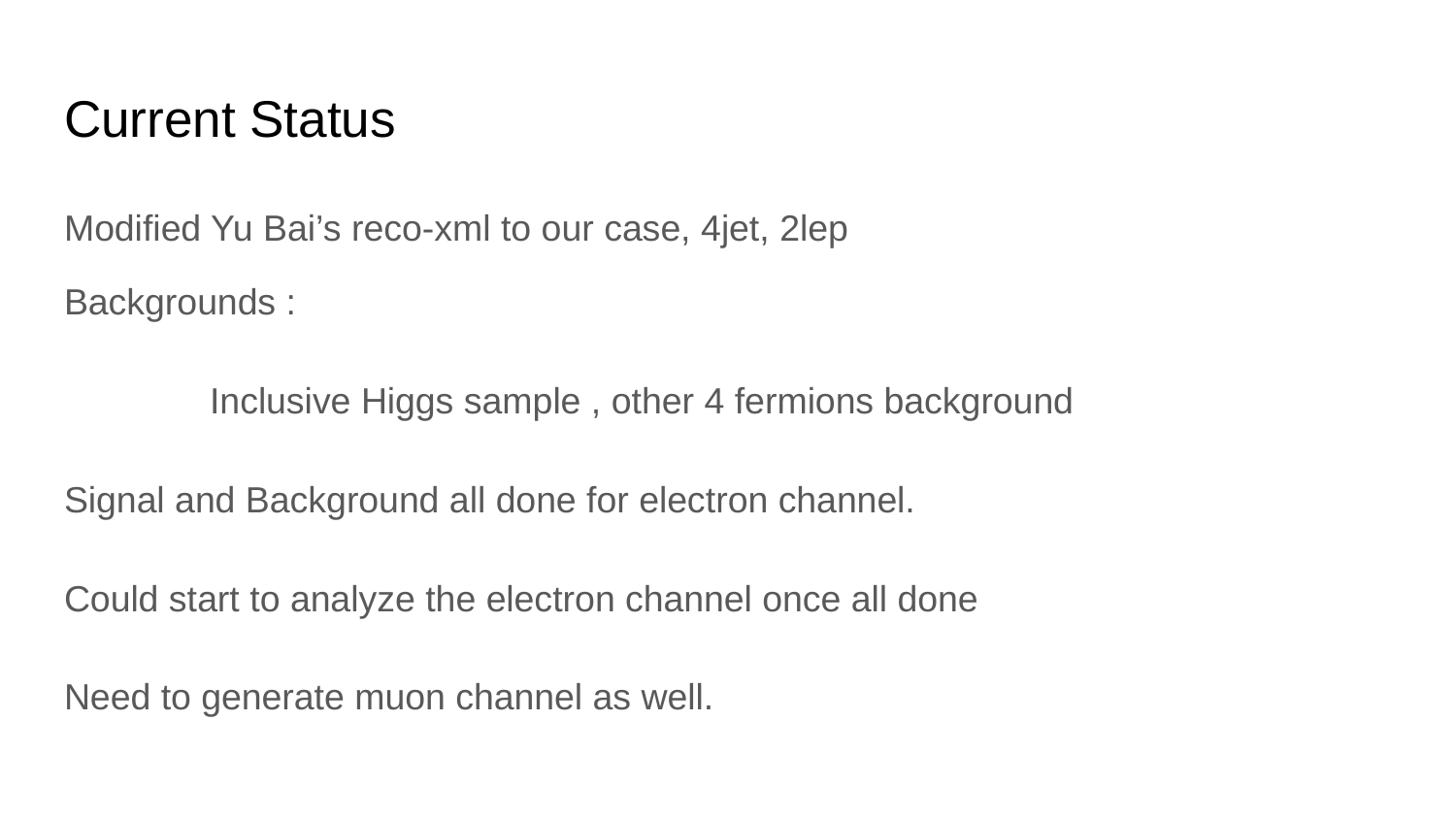

# Current Status
Modified Yu Bai’s reco-xml to our case, 4jet, 2lep
Backgrounds :
	Inclusive Higgs sample , other 4 fermions background
Signal and Background all done for electron channel.
Could start to analyze the electron channel once all done
Need to generate muon channel as well.